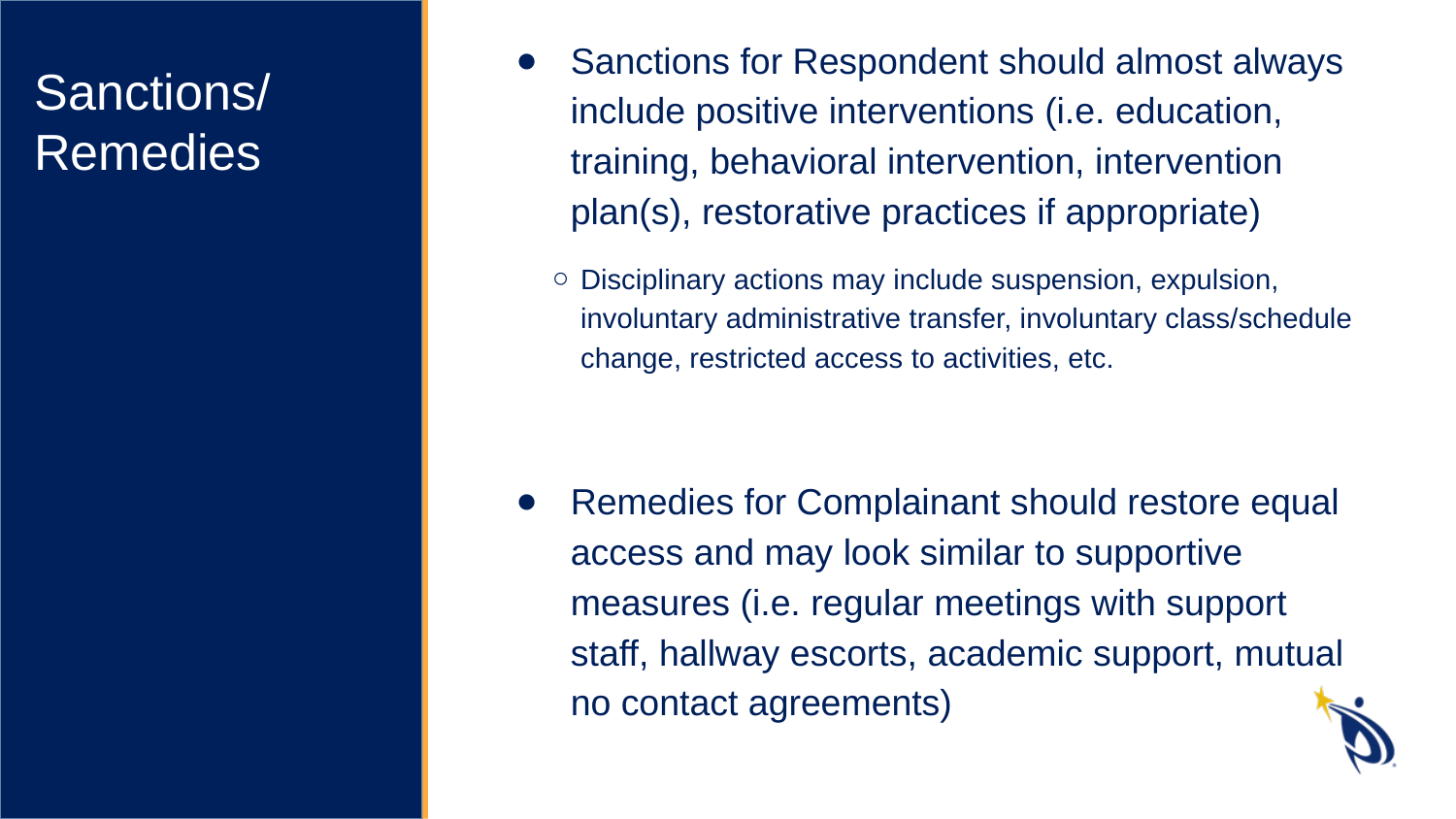

Sanctions for Respondent should almost always include positive interventions (i.e. education, training, behavioral intervention, intervention plan(s), restorative practices if appropriate)
Disciplinary actions may include suspension, expulsion, involuntary administrative transfer, involuntary class/schedule change, restricted access to activities, etc.

Remedies for Complainant should restore equal access and may look similar to supportive measures (i.e. regular meetings with support staff, hallway escorts, academic support, mutual no contact agreements)

Sanctions/
Remedies